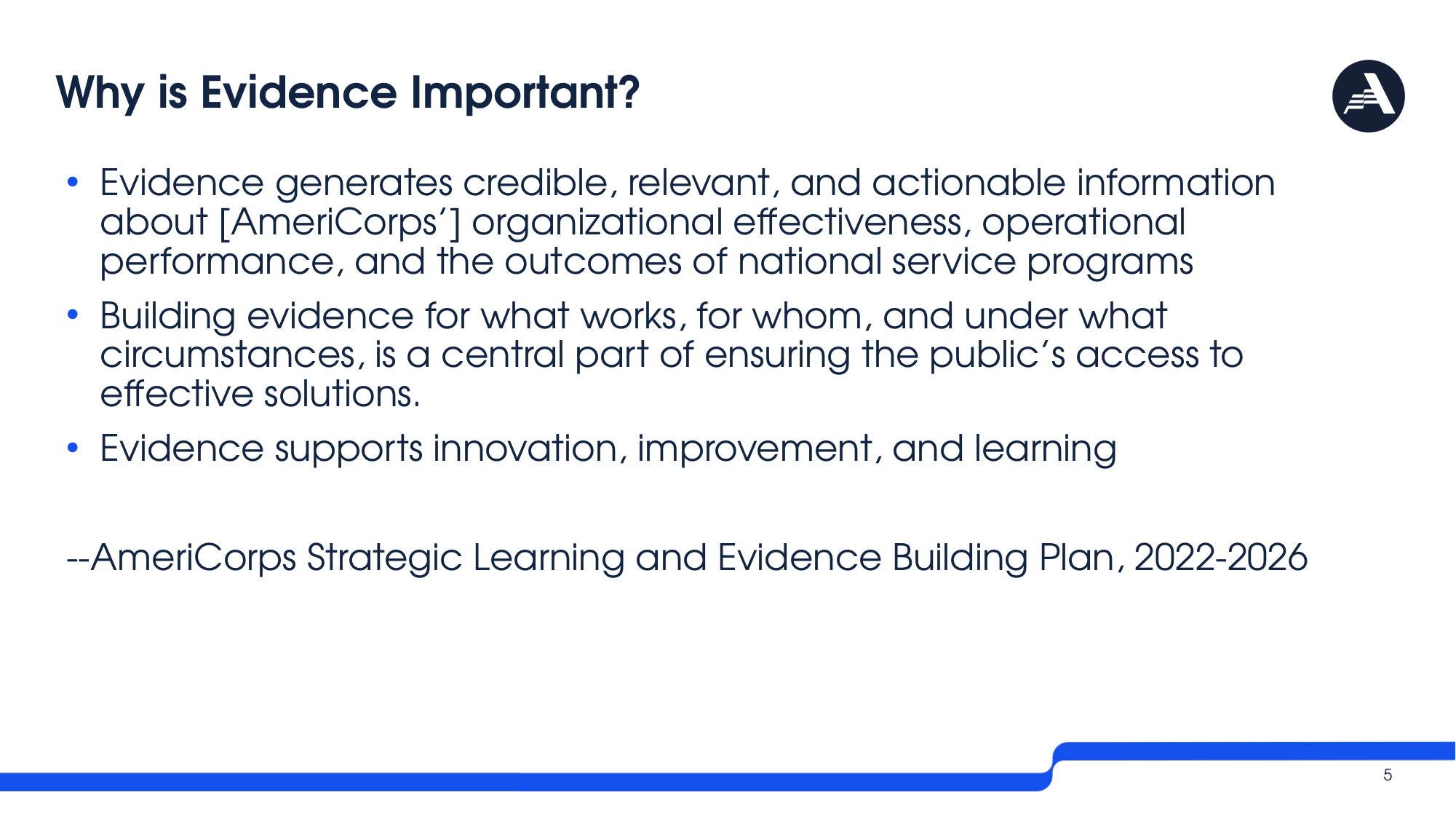

# Why is Evidence Important?
Evidence generates credible, relevant, and actionable information about [AmeriCorps’] organizational effectiveness, operational performance, and the outcomes of national service programs
Building evidence for what works, for whom, and under what circumstances, is a central part of ensuring the public’s access to effective solutions.
Evidence supports innovation, improvement, and learning

--AmeriCorps Strategic Learning and Evidence Building Plan, 2022-2026

  5